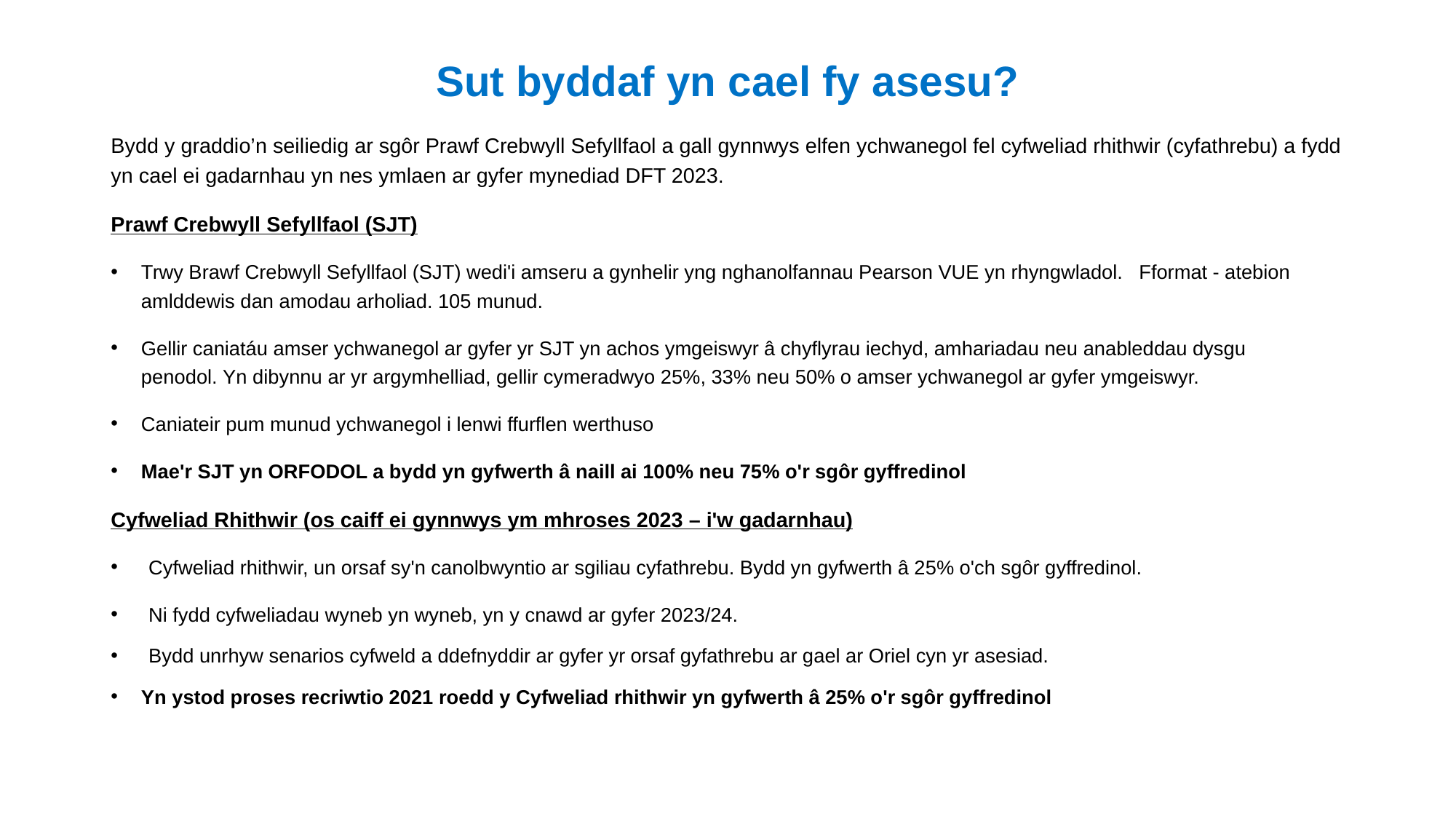

# Sut byddaf yn cael fy asesu?
Bydd y graddio’n seiliedig ar sgôr Prawf Crebwyll Sefyllfaol a gall gynnwys elfen ychwanegol fel cyfweliad rhithwir (cyfathrebu) a fydd yn cael ei gadarnhau yn nes ymlaen ar gyfer mynediad DFT 2023.
Prawf Crebwyll Sefyllfaol (SJT)
Trwy Brawf Crebwyll Sefyllfaol (SJT) wedi'i amseru a gynhelir yng nghanolfannau Pearson VUE yn rhyngwladol.   Fformat - atebion amlddewis dan amodau arholiad. 105 munud.
Gellir caniatáu amser ychwanegol ar gyfer yr SJT yn achos ymgeiswyr â chyflyrau iechyd, amhariadau neu anableddau dysgu penodol. Yn dibynnu ar yr argymhelliad, gellir cymeradwyo 25%, 33% neu 50% o amser ychwanegol ar gyfer ymgeiswyr.
Caniateir pum munud ychwanegol i lenwi ffurflen werthuso
Mae'r SJT yn ORFODOL a bydd yn gyfwerth â naill ai 100% neu 75% o'r sgôr gyffredinol
Cyfweliad Rhithwir (os caiff ei gynnwys ym mhroses 2023 – i'w gadarnhau)
Cyfweliad rhithwir, un orsaf sy'n canolbwyntio ar sgiliau cyfathrebu. Bydd yn gyfwerth â 25% o'ch sgôr gyffredinol.
Ni fydd cyfweliadau wyneb yn wyneb, yn y cnawd ar gyfer 2023/24.
Bydd unrhyw senarios cyfweld a ddefnyddir ar gyfer yr orsaf gyfathrebu ar gael ar Oriel cyn yr asesiad.
Yn ystod proses recriwtio 2021 roedd y Cyfweliad rhithwir yn gyfwerth â 25% o'r sgôr gyffredinol